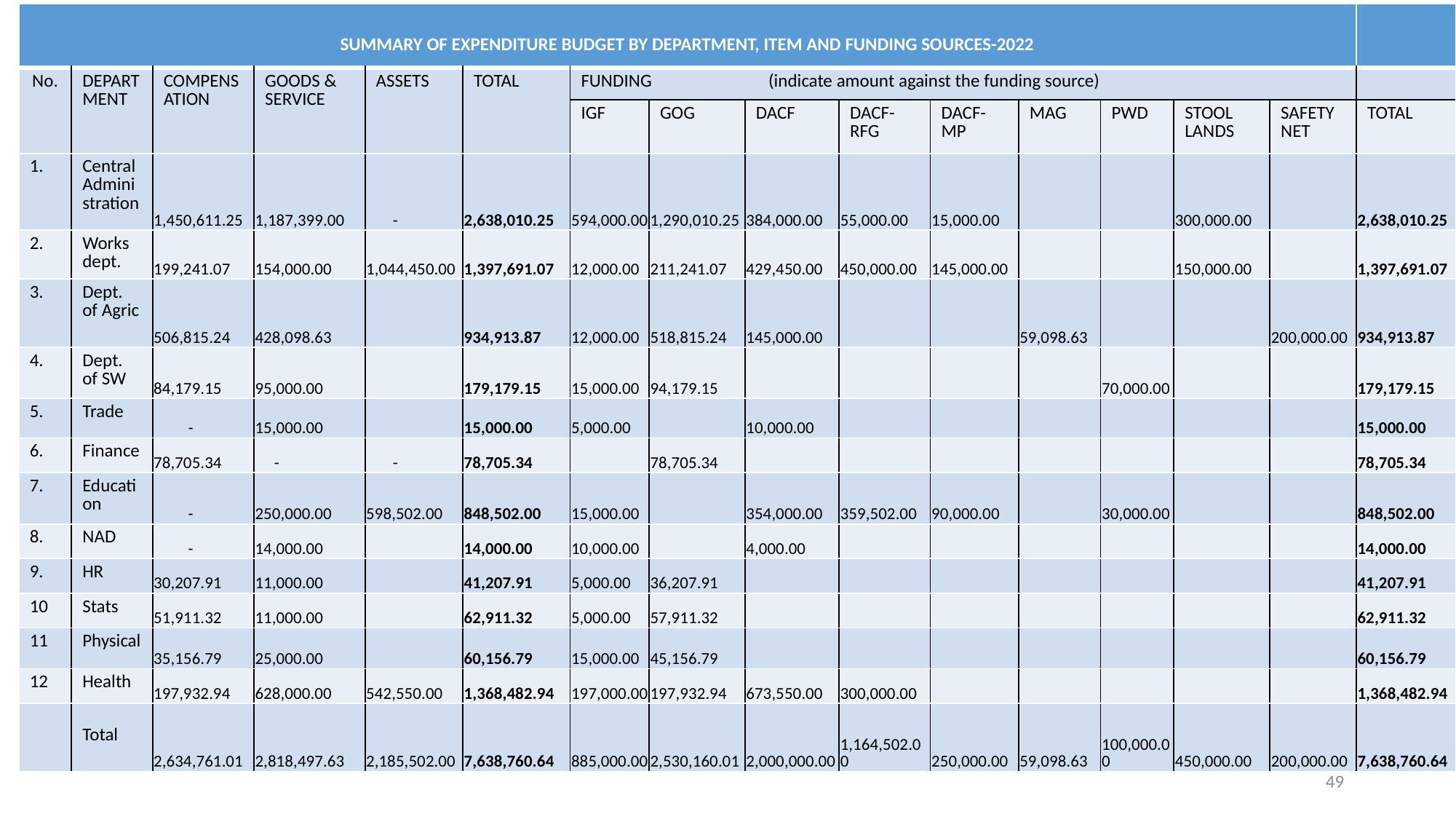

| SUMMARY OF EXPENDITURE BUDGET BY DEPARTMENT, ITEM AND FUNDING SOURCES-2022 |  |  |  |  |  |  |  |  |  |  |  |  |  |  |  |
| --- | --- | --- | --- | --- | --- | --- | --- | --- | --- | --- | --- | --- | --- | --- | --- |
| No. | DEPARTMENT | COMPENSATION | GOODS & SERVICE | ASSETS | TOTAL | FUNDING (indicate amount against the funding source) |  |  |  |  |  |  |  |  |  |
|  |  |  |  |  |  | IGF | GOG | DACF | DACF-RFG | DACF-MP | MAG | PWD | STOOL LANDS | SAFETY NET | TOTAL |
| 1. | Central Administration | 1,450,611.25 | 1,187,399.00 | - | 2,638,010.25 | 594,000.00 | 1,290,010.25 | 384,000.00 | 55,000.00 | 15,000.00 |  |  | 300,000.00 |  | 2,638,010.25 |
| 2. | Works dept. | 199,241.07 | 154,000.00 | 1,044,450.00 | 1,397,691.07 | 12,000.00 | 211,241.07 | 429,450.00 | 450,000.00 | 145,000.00 |  |  | 150,000.00 |  | 1,397,691.07 |
| 3. | Dept. of Agric | 506,815.24 | 428,098.63 |  | 934,913.87 | 12,000.00 | 518,815.24 | 145,000.00 |  |  | 59,098.63 |  |  | 200,000.00 | 934,913.87 |
| 4. | Dept. of SW | 84,179.15 | 95,000.00 |  | 179,179.15 | 15,000.00 | 94,179.15 |  |  |  |  | 70,000.00 |  |  | 179,179.15 |
| 5. | Trade | - | 15,000.00 |  | 15,000.00 | 5,000.00 |  | 10,000.00 |  |  |  |  |  |  | 15,000.00 |
| 6. | Finance | 78,705.34 | - | - | 78,705.34 |  | 78,705.34 |  |  |  |  |  |  |  | 78,705.34 |
| 7. | Education | - | 250,000.00 | 598,502.00 | 848,502.00 | 15,000.00 |  | 354,000.00 | 359,502.00 | 90,000.00 |  | 30,000.00 |  |  | 848,502.00 |
| 8. | NAD | - | 14,000.00 |  | 14,000.00 | 10,000.00 |  | 4,000.00 |  |  |  |  |  |  | 14,000.00 |
| 9. | HR | 30,207.91 | 11,000.00 |  | 41,207.91 | 5,000.00 | 36,207.91 |  |  |  |  |  |  |  | 41,207.91 |
| 10 | Stats | 51,911.32 | 11,000.00 |  | 62,911.32 | 5,000.00 | 57,911.32 |  |  |  |  |  |  |  | 62,911.32 |
| 11 | Physical | 35,156.79 | 25,000.00 |  | 60,156.79 | 15,000.00 | 45,156.79 |  |  |  |  |  |  |  | 60,156.79 |
| 12 | Health | 197,932.94 | 628,000.00 | 542,550.00 | 1,368,482.94 | 197,000.00 | 197,932.94 | 673,550.00 | 300,000.00 |  |  |  |  |  | 1,368,482.94 |
|  | Total | 2,634,761.01 | 2,818,497.63 | 2,185,502.00 | 7,638,760.64 | 885,000.00 | 2,530,160.01 | 2,000,000.00 | 1,164,502.00 | 250,000.00 | 59,098.63 | 100,000.00 | 450,000.00 | 200,000.00 | 7,638,760.64 |
49